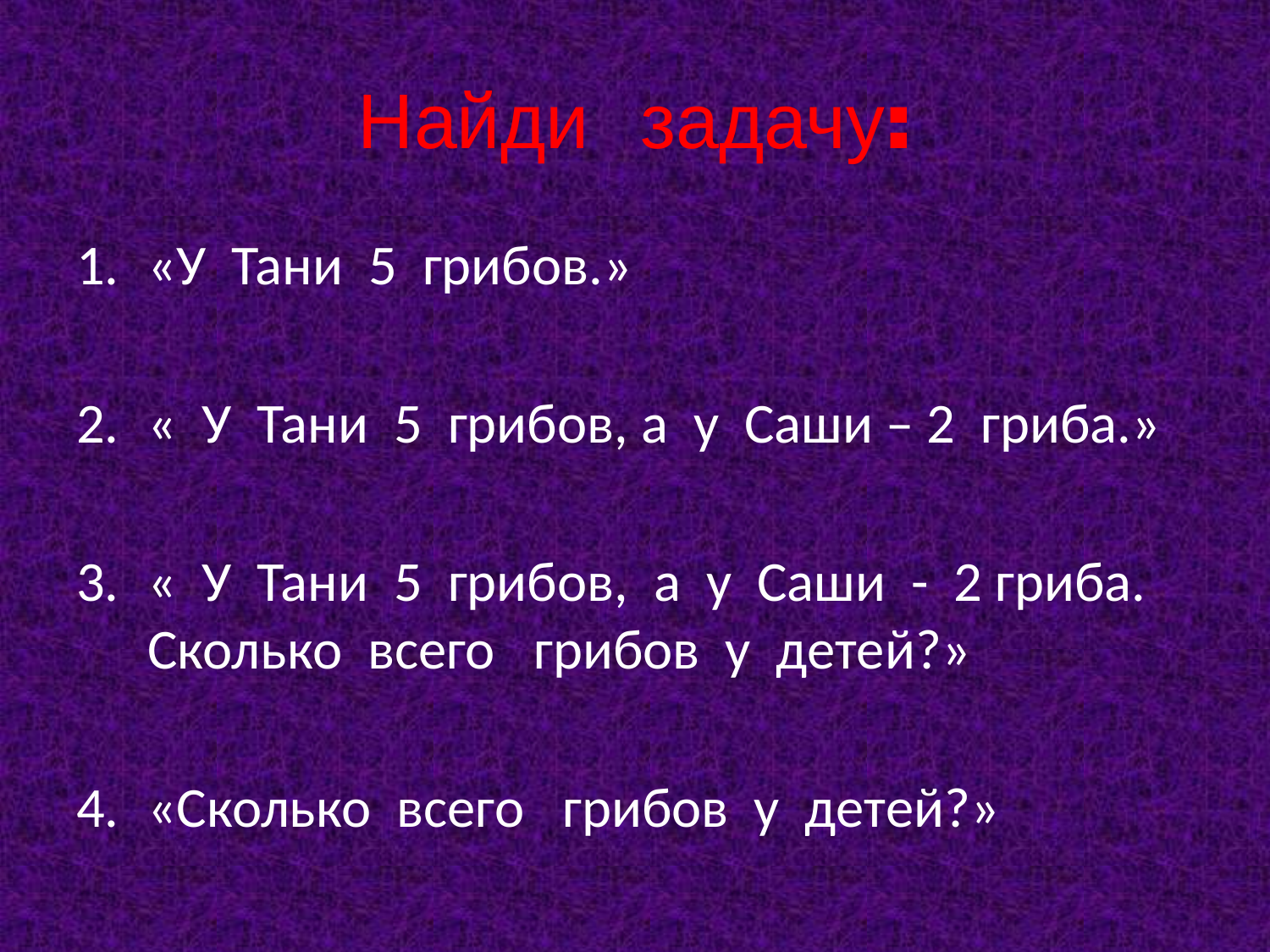

# Найди  задачу:
«У  Тани  5  грибов.»

«  У  Тани  5  грибов, а  у  Саши – 2  гриба.»

«  У  Тани  5  грибов,  а  у  Саши  -  2 гриба. Сколько  всего   грибов  у  детей?»

«Сколько  всего   грибов  у  детей?»